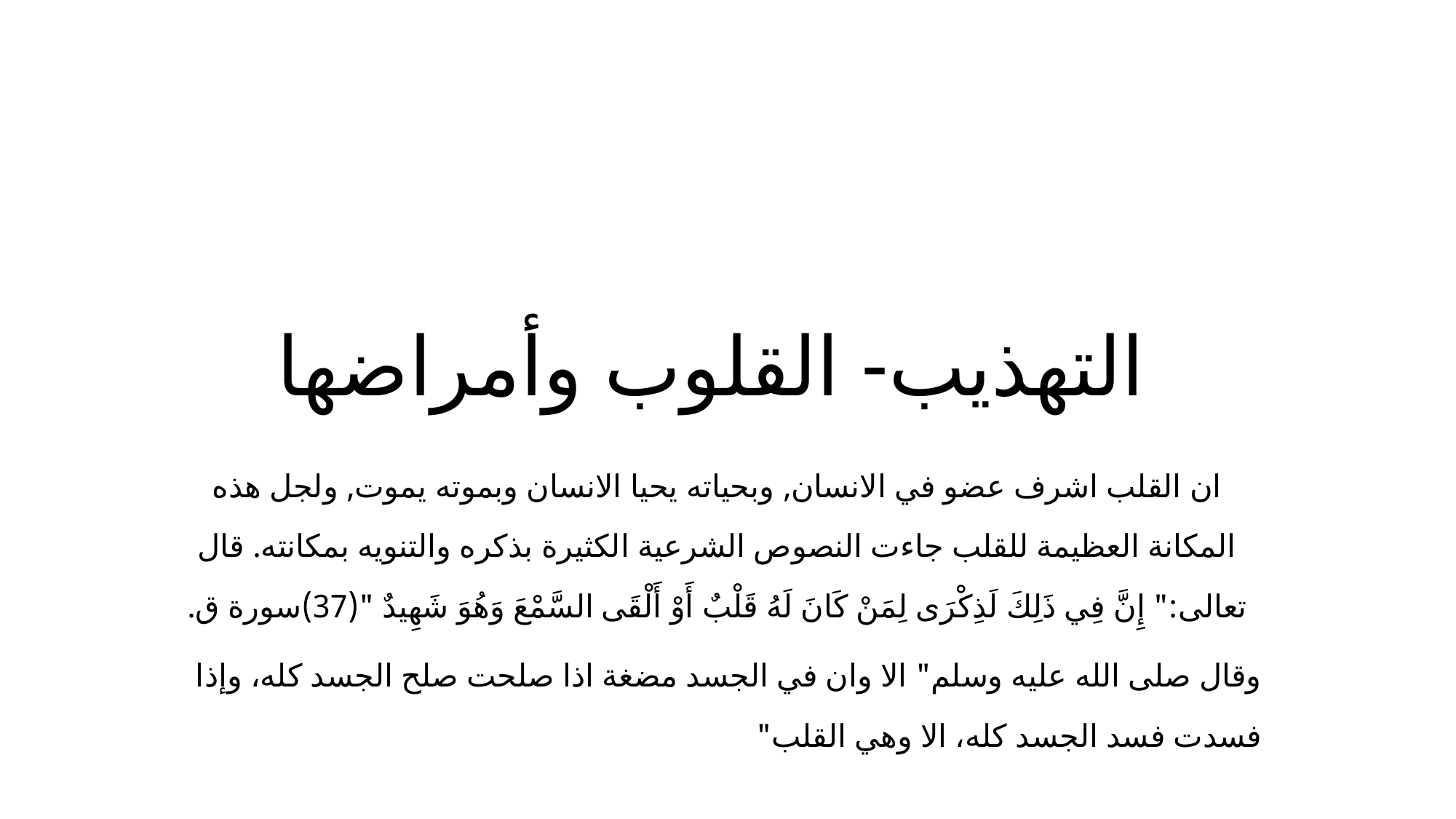

# التهذيب- القلوب وأمراضها
ان القلب اشرف عضو في الانسان, وبحياته يحيا الانسان وبموته يموت, ولجل هذه المكانة العظيمة للقلب جاءت النصوص الشرعية الكثيرة بذكره والتنويه بمكانته. قال تعالى:" إِنَّ فِي ذَلِكَ لَذِكْرَى لِمَنْ كَانَ لَهُ قَلْبٌ أَوْ أَلْقَى السَّمْعَ وَهُوَ شَهِيدٌ "(37)سورة ق.
وقال صلى الله عليه وسلم" الا وان في الجسد مضغة اذا صلحت صلح الجسد كله، وإذا فسدت فسد الجسد كله، الا وهي القلب"